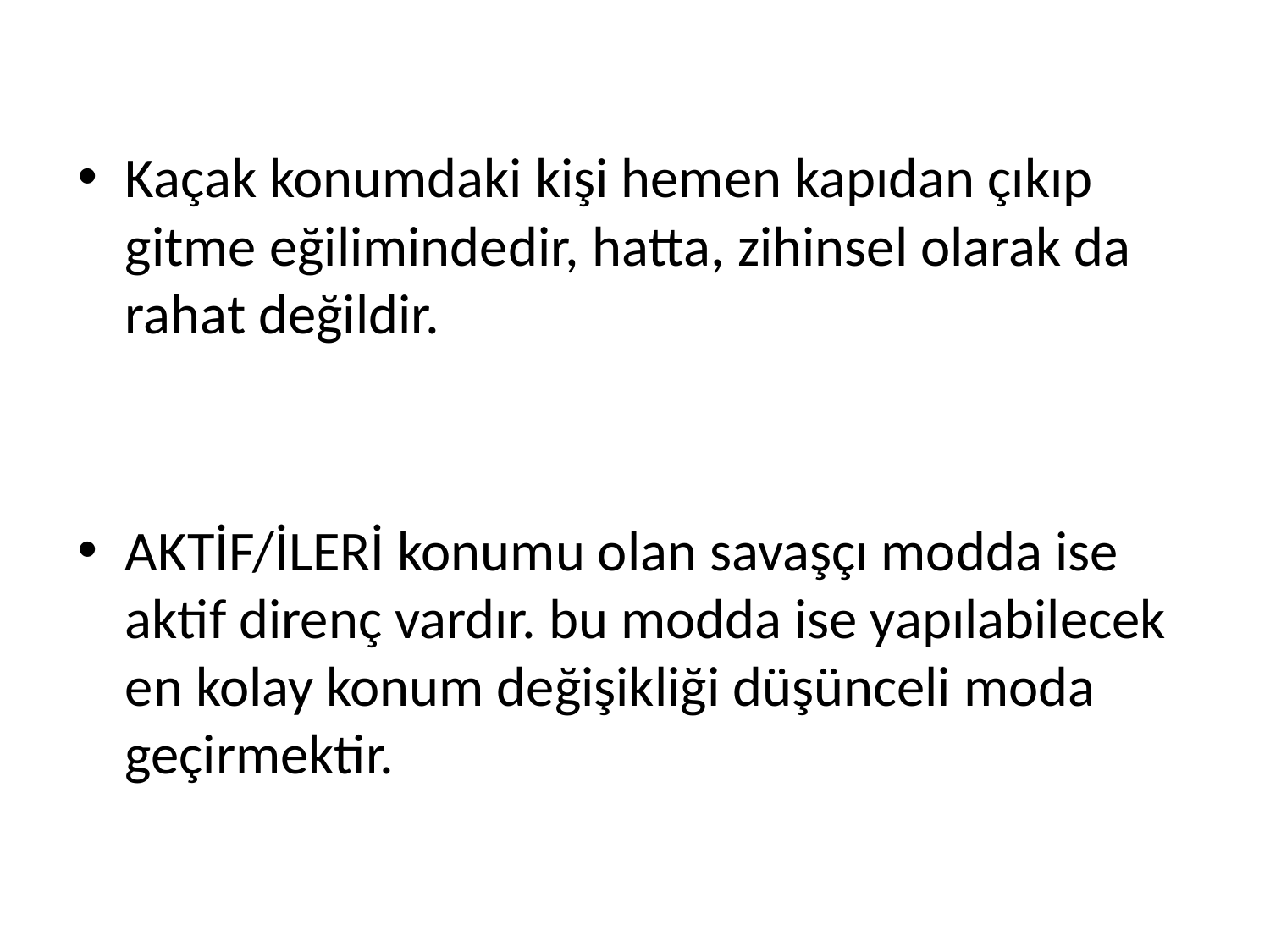

Kaçak konumdaki kişi hemen kapıdan çıkıp gitme eğilimindedir, hatta, zihinsel olarak da rahat değildir.

AKTİF/İLERİ konumu olan savaşçı modda ise aktif direnç vardır. bu modda ise yapılabilecek en kolay konum değişikliği düşünceli moda geçirmektir.